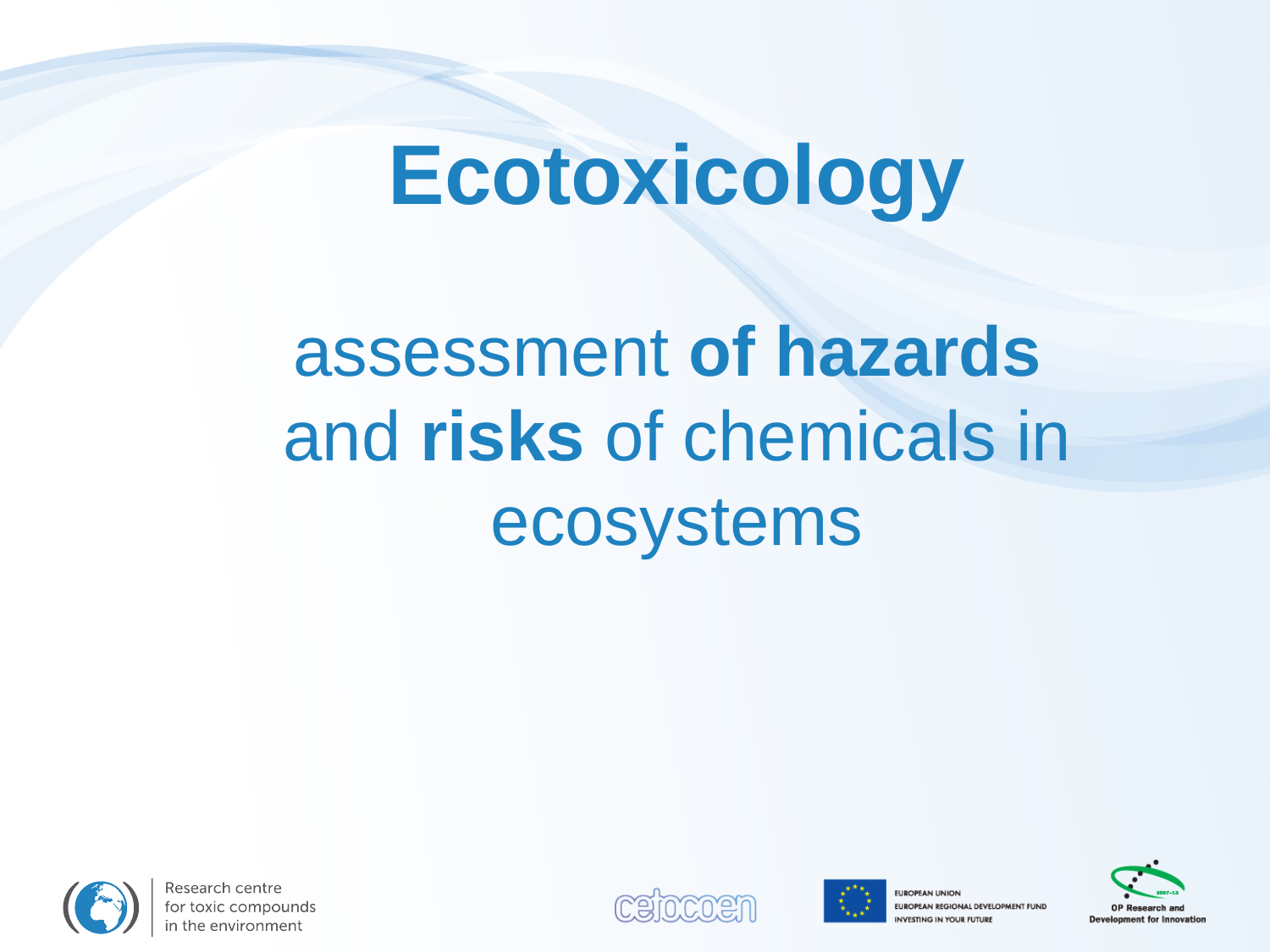

Ecotoxicology

assessment of hazards
and risks of chemicals in ecosystems